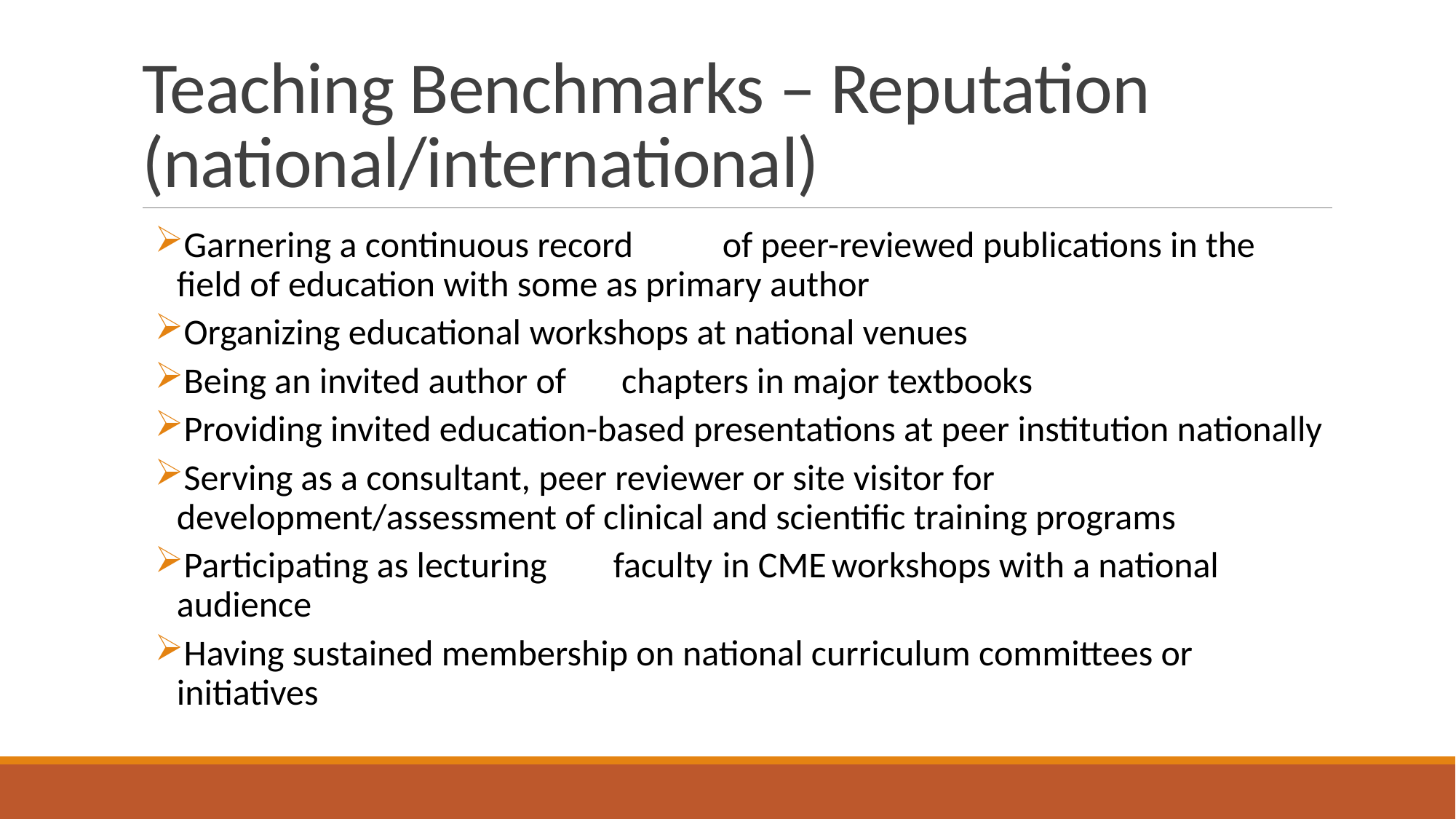

# Teaching Benchmarks – Reputation (national/international)
Garnering a continuous record	of peer-reviewed publications in the	field of education with some as primary author
Organizing educational workshops at national venues
Being an invited author of	 chapters in major textbooks
Providing invited education-based presentations at peer institution nationally
Serving as a consultant, peer reviewer or site visitor for development/assessment of clinical and scientific training programs
Participating as lecturing	faculty	in CME	workshops with a national audience
Having sustained membership on national curriculum committees or initiatives